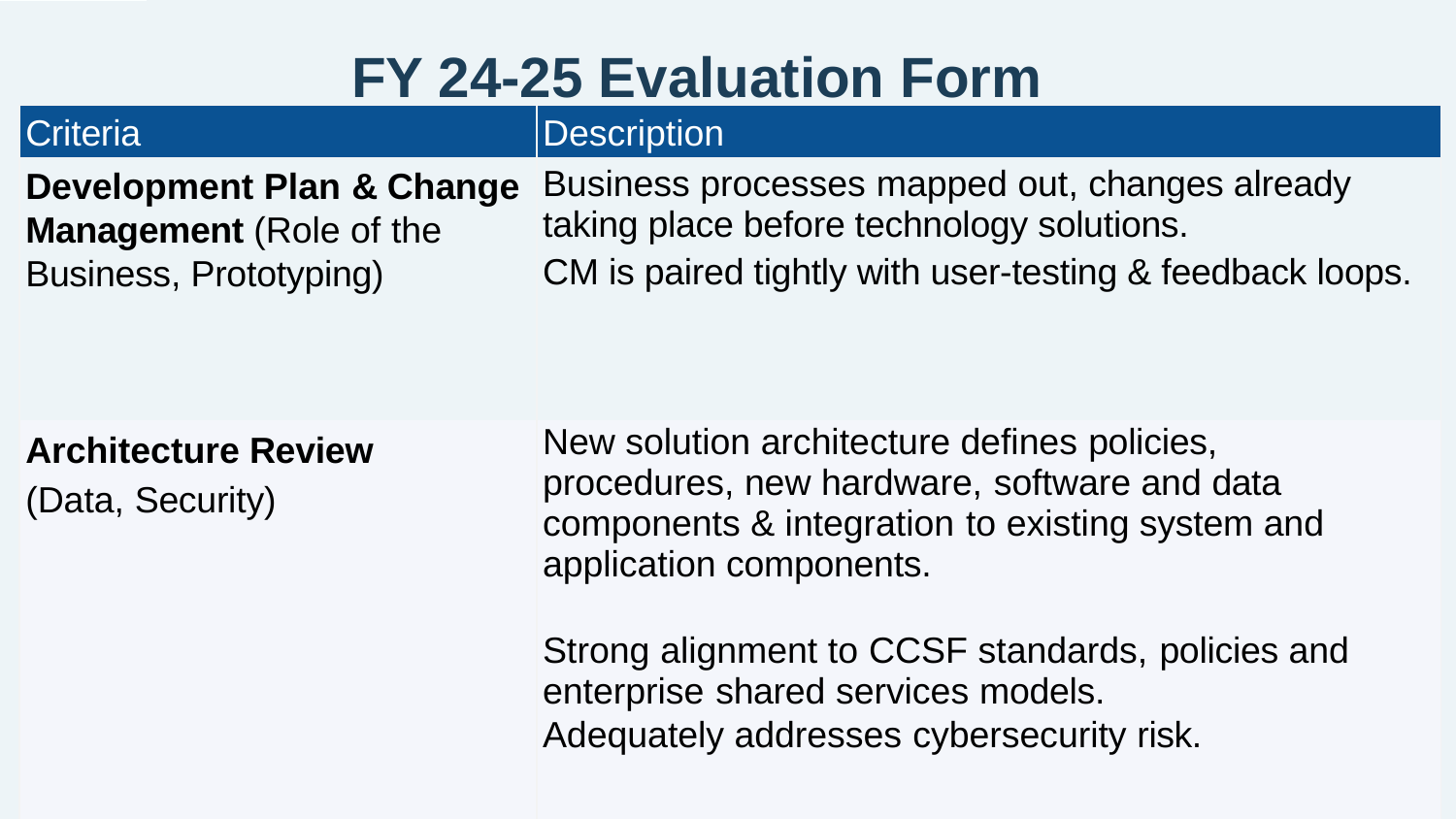

# FY 24-25 Evaluation Form
| Criteria | Description |
| --- | --- |
| Development Plan & Change Management (Role of the Business, Prototyping) | Business processes mapped out, changes already taking place before technology solutions. CM is paired tightly with user-testing & feedback loops. |
| Architecture Review (Data, Security) | New solution architecture defines policies, procedures, new hardware, software and data components & integration to existing system and application components. Strong alignment to CCSF standards, policies and enterprise shared services models. Adequately addresses cybersecurity risk. |

32